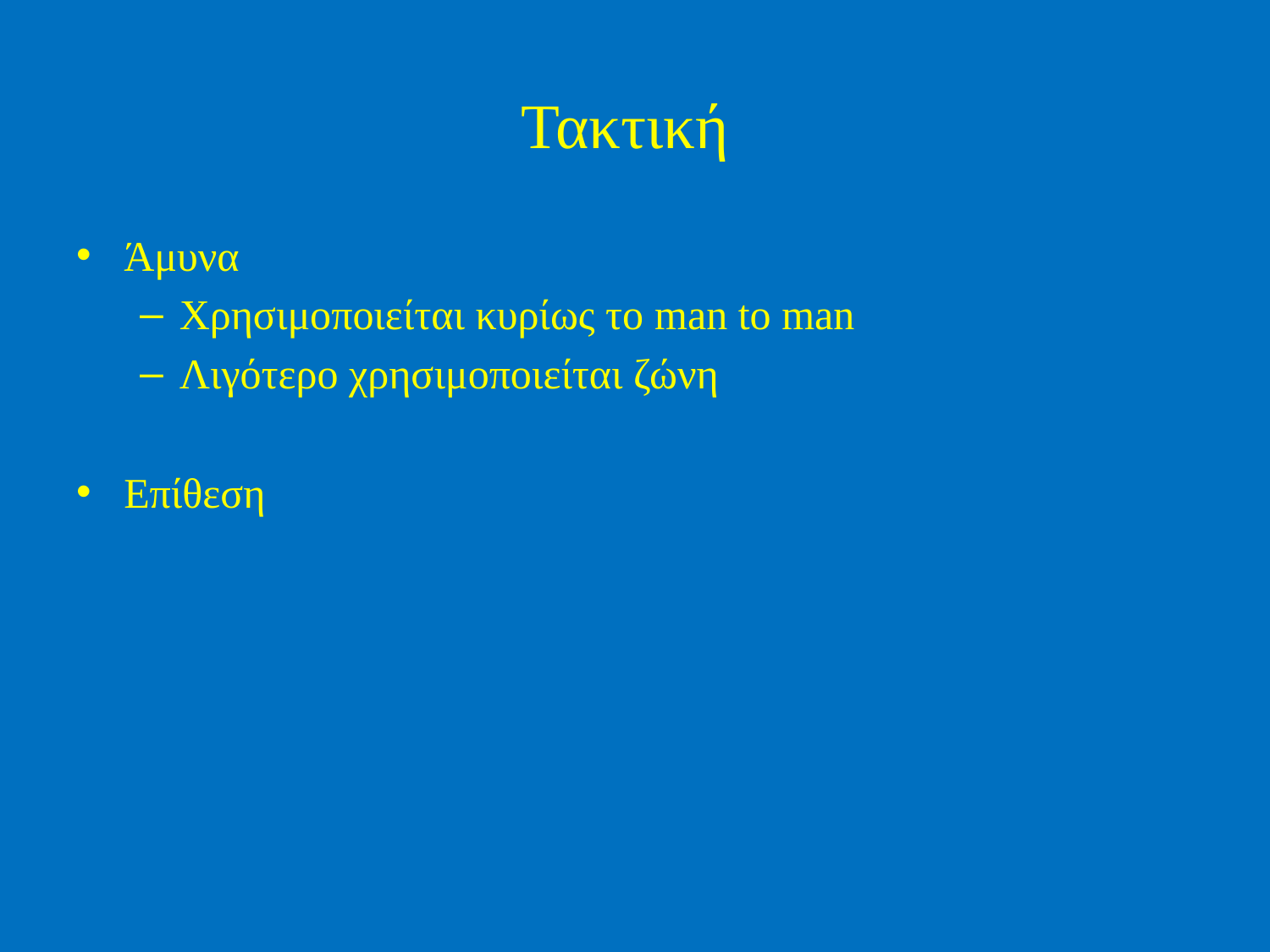

# Τακτική
Άμυνα
Χρησιμοποιείται κυρίως το man to man
Λιγότερο χρησιμοποιείται ζώνη

Επίθεση